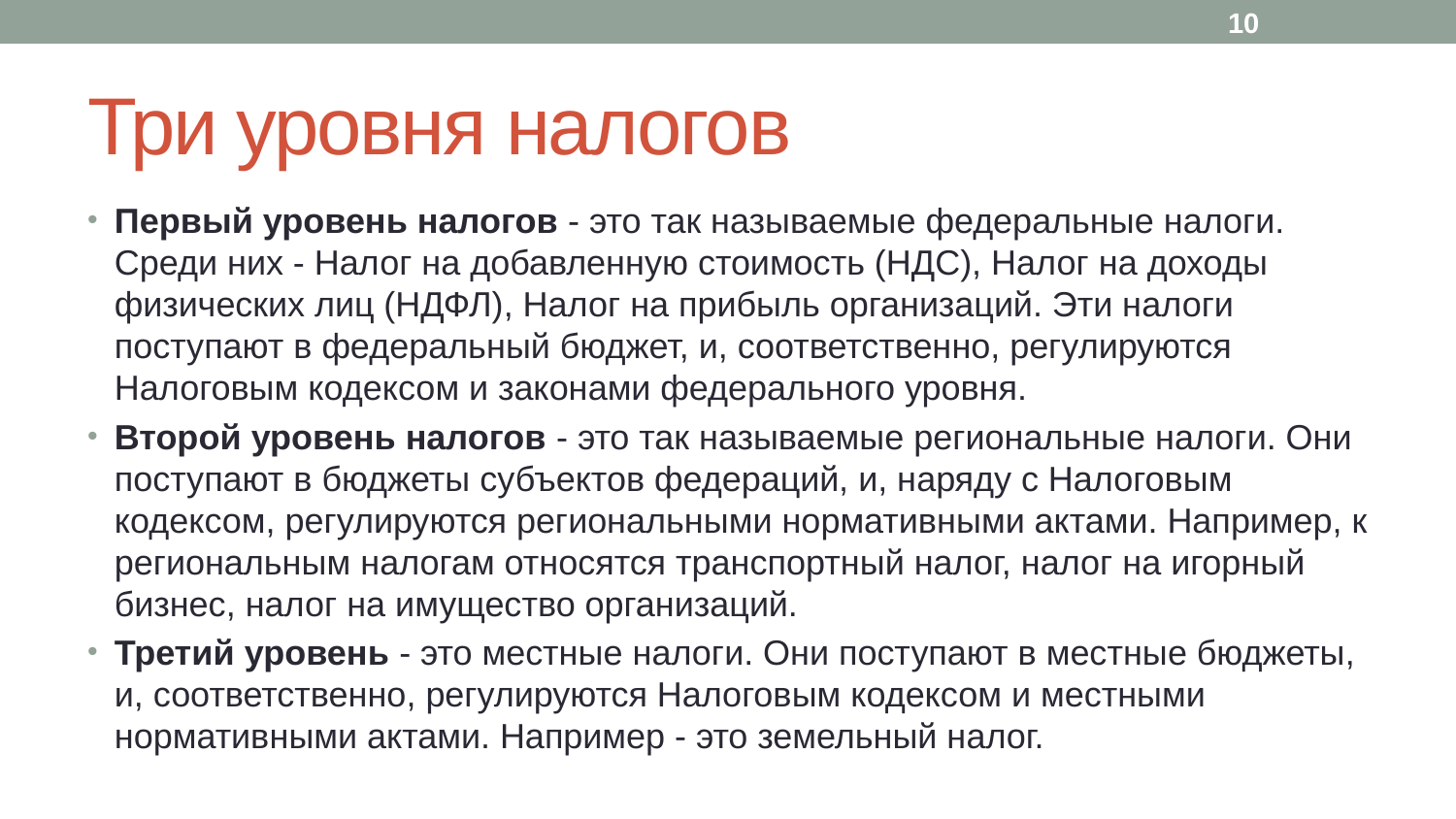

10
# Три уровня налогов
Первый уровень налогов - это так называемые федеральные налоги. Среди них - Налог на добавленную стоимость (НДС), Налог на доходы физических лиц (НДФЛ), Налог на прибыль организаций. Эти налоги поступают в федеральный бюджет, и, соответственно, регулируются Налоговым кодексом и законами федерального уровня.
Второй уровень налогов - это так называемые региональные налоги. Они поступают в бюджеты субъектов федераций, и, наряду с Налоговым кодексом, регулируются региональными нормативными актами. Например, к региональным налогам относятся транспортный налог, налог на игорный бизнес, налог на имущество организаций.
Третий уровень - это местные налоги. Они поступают в местные бюджеты, и, соответственно, регулируются Налоговым кодексом и местными нормативными актами. Например - это земельный налог.